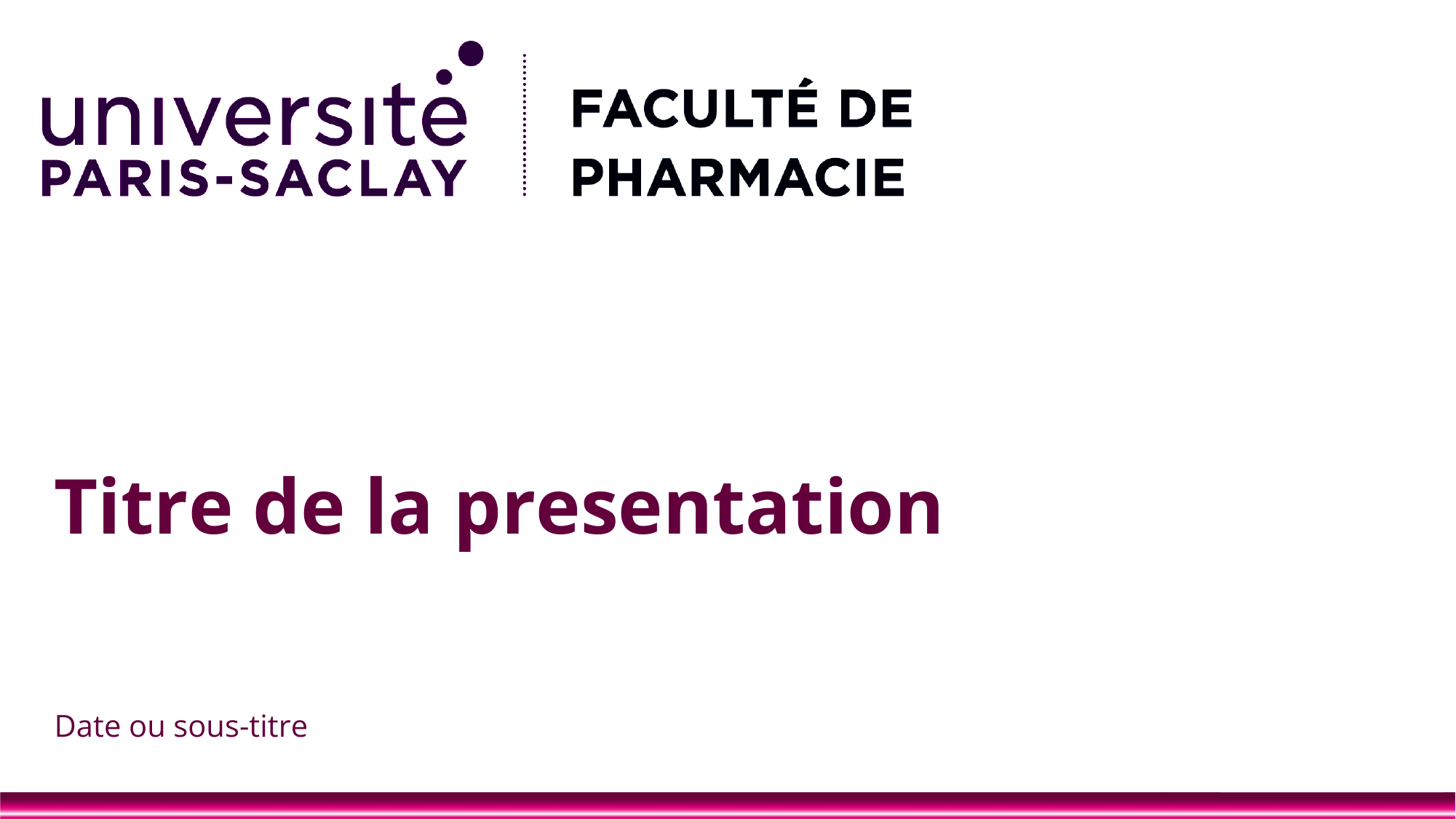

# Titre de la presentation
Date ou sous-titre